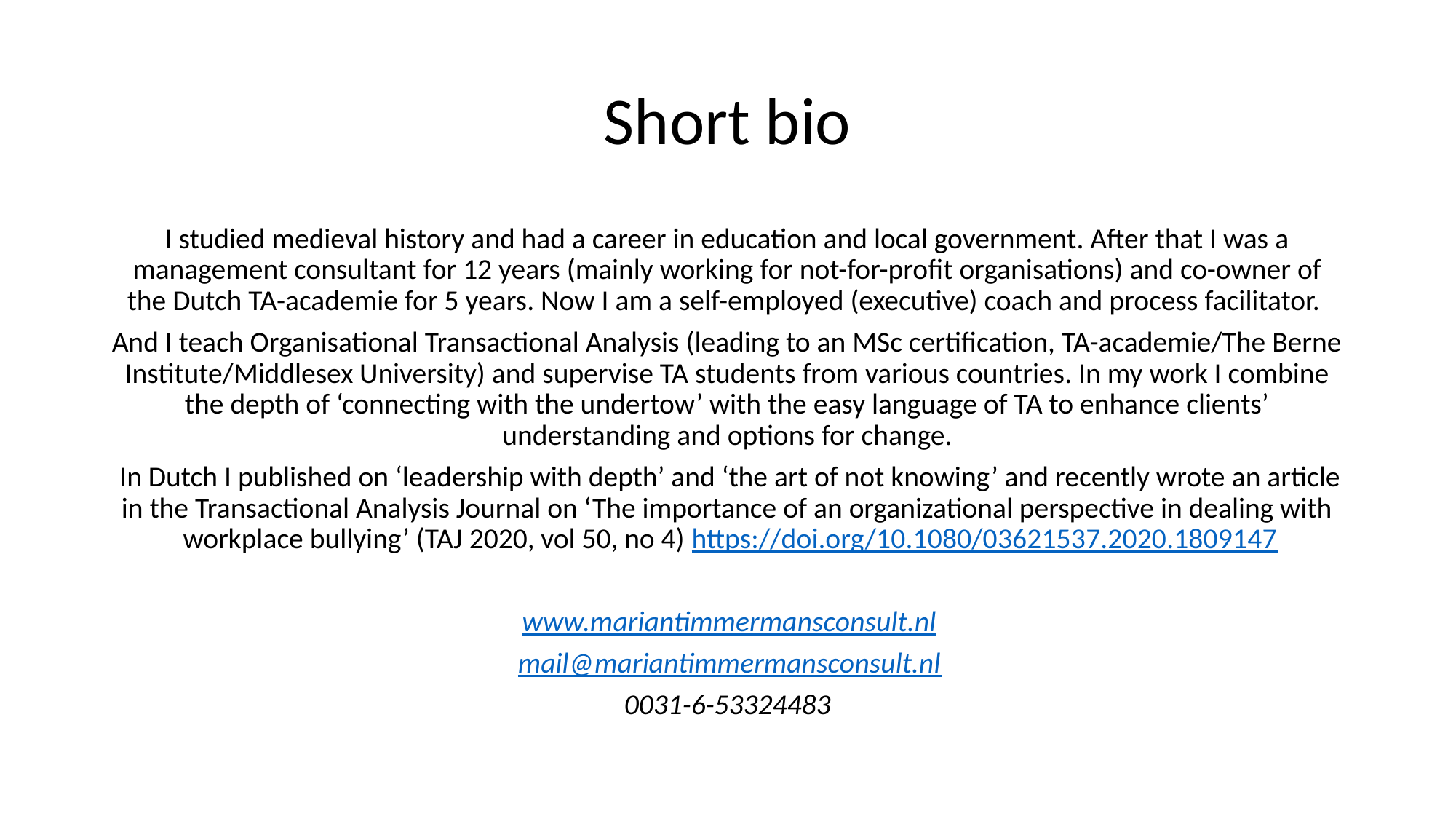

# Short bio
I studied medieval history and had a career in education and local government. After that I was a management consultant for 12 years (mainly working for not-for-profit organisations) and co-owner of the Dutch TA-academie for 5 years. Now I am a self-employed (executive) coach and process facilitator.
And I teach Organisational Transactional Analysis (leading to an MSc certification, TA-academie/The Berne Institute/Middlesex University) and supervise TA students from various countries. In my work I combine the depth of ‘connecting with the undertow’ with the easy language of TA to enhance clients’ understanding and options for change.
 In Dutch I published on ‘leadership with depth’ and ‘the art of not knowing’ and recently wrote an article in the Transactional Analysis Journal on ‘The importance of an organizational perspective in dealing with workplace bullying’ (TAJ 2020, vol 50, no 4) https://doi.org/10.1080/03621537.2020.1809147

www.mariantimmermansconsult.nl
mail@mariantimmermansconsult.nl
0031-6-53324483